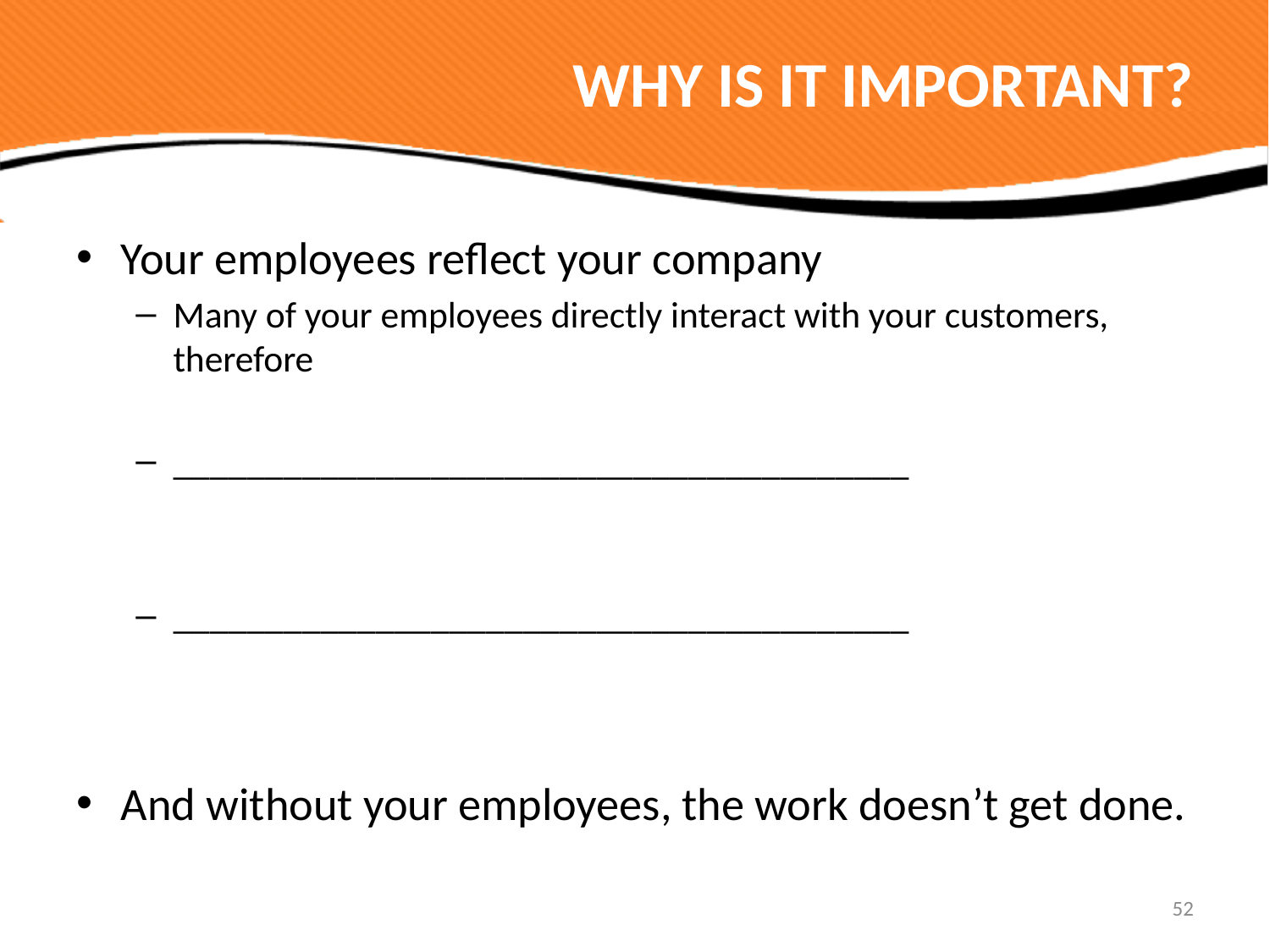

# WHY IS IT IMPORTANT?
Your employees reflect your company
Many of your employees directly interact with your customers, therefore

________________________________________

________________________________________

And without your employees, the work doesn’t get done.
52